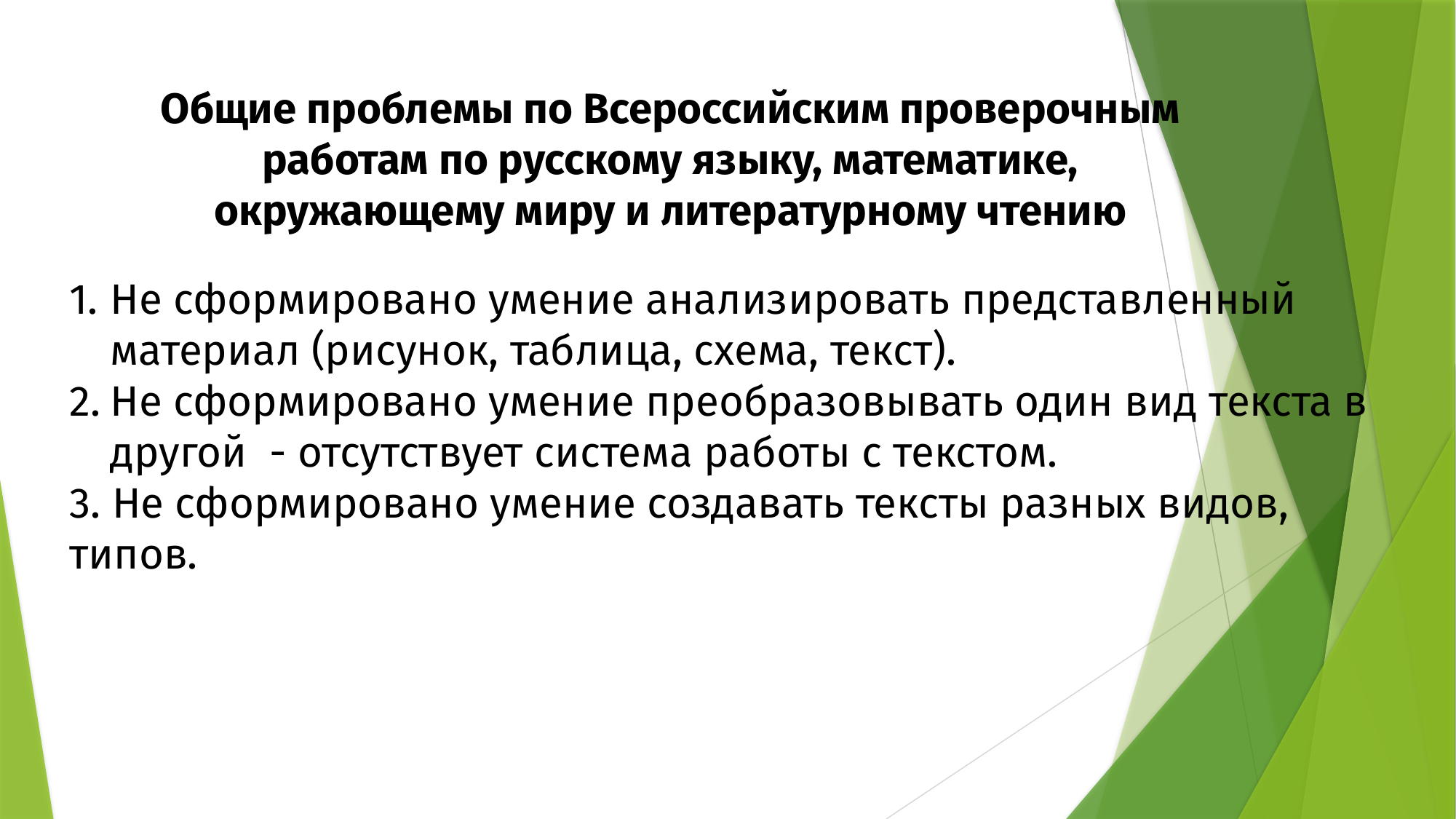

Общие проблемы по Всероссийским проверочным работам по русскому языку, математике, окружающему миру и литературному чтению
Не сформировано умение анализировать представленный материал (рисунок, таблица, схема, текст).
Не сформировано умение преобразовывать один вид текста в другой  - отсутствует система работы с текстом.
3. Не сформировано умение создавать тексты разных видов, типов.